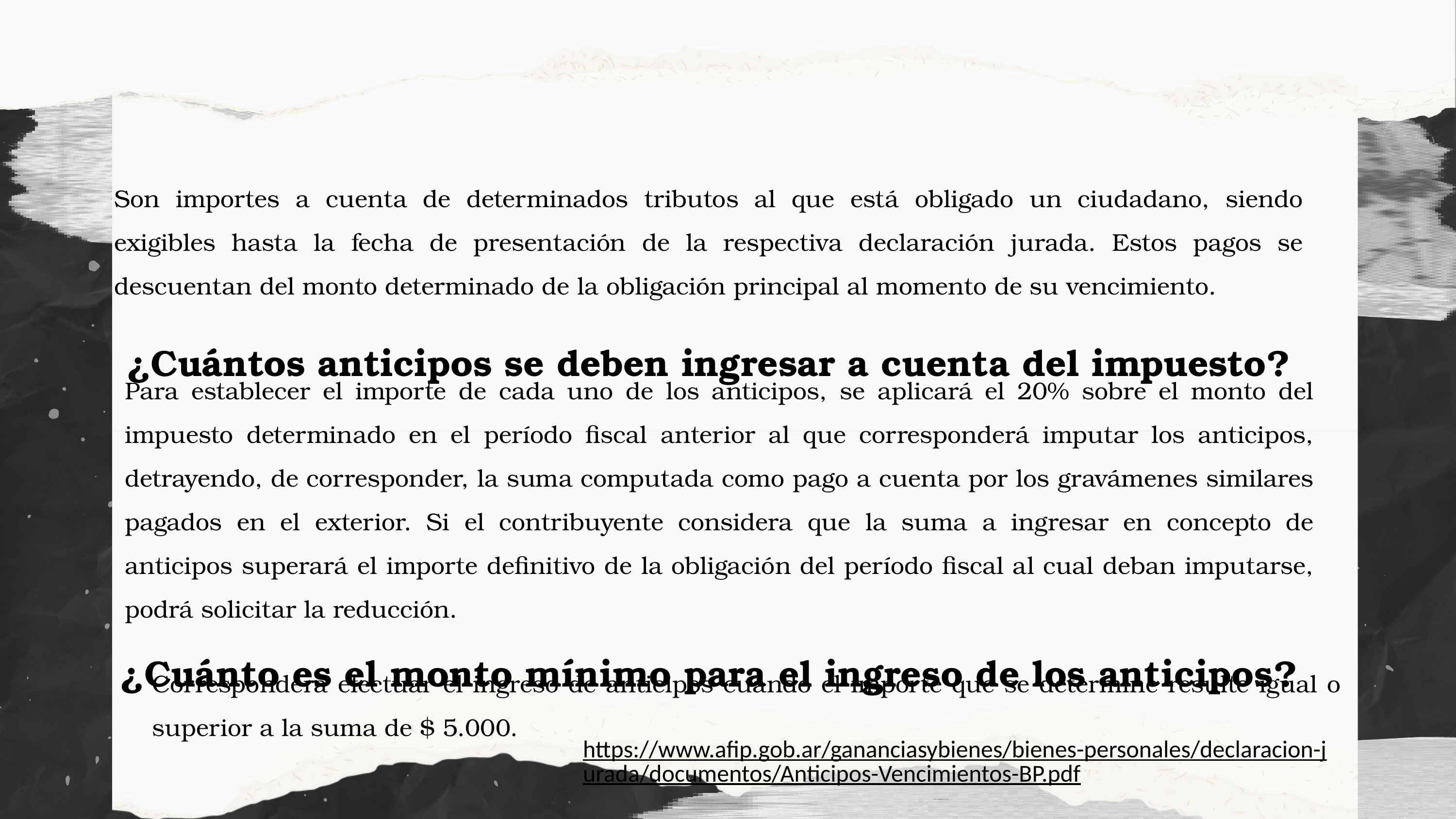

Qué son los anticipos?

Son importes a cuenta de determinados tributos al que está obligado un ciudadano, siendo exigibles hasta la fecha de presentación de la respectiva declaración jurada. Estos pagos se descuentan del monto determinado de la obligación principal al momento de su vencimiento.

¿Cuántos anticipos se deben ingresar a cuenta del impuesto?

Para establecer el importe de cada uno de los anticipos, se aplicará el 20% sobre el monto del impuesto determinado en el período fiscal anterior al que corresponderá imputar los anticipos, detrayendo, de corresponder, la suma computada como pago a cuenta por los gravámenes similares pagados en el exterior. Si el contribuyente considera que la suma a ingresar en concepto de anticipos superará el importe definitivo de la obligación del período fiscal al cual deban imputarse, podrá solicitar la reducción.
¿Cuánto es el monto mínimo para el ingreso de los anticipos?
Corresponderá efectuar el ingreso de anticipos cuando el importe que se determine resulte igual o superior a la suma de $ 5.000.
https://www.afip.gob.ar/gananciasybienes/bienes-personales/declaracion-jurada/documentos/Anticipos-Vencimientos-BP.pdf